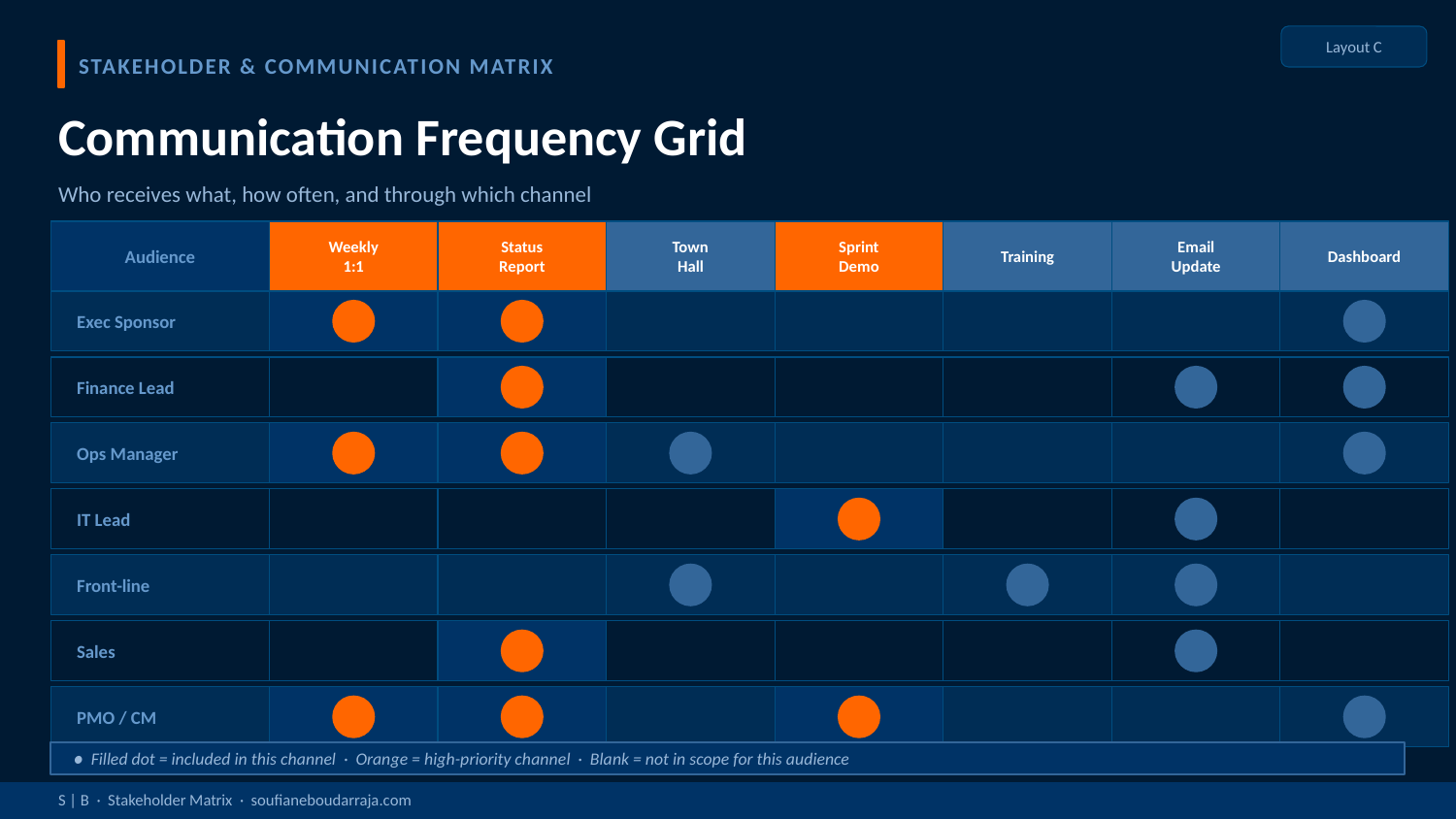

Layout C
STAKEHOLDER & COMMUNICATION MATRIX

Communication Frequency Grid
Who receives what, how often, and through which channel

Audience

Weekly
1:1

Status
Report

Town
Hall

Sprint
Demo

Training

Email
Update

Dashboard

Exec Sponsor

Finance Lead

Ops Manager

IT Lead

Front-line

Sales

PMO / CM

●  Filled dot = included in this channel  ·  Orange = high-priority channel  ·  Blank = not in scope for this audience

S | B  ·  Stakeholder Matrix  ·  soufianeboudarraja.com